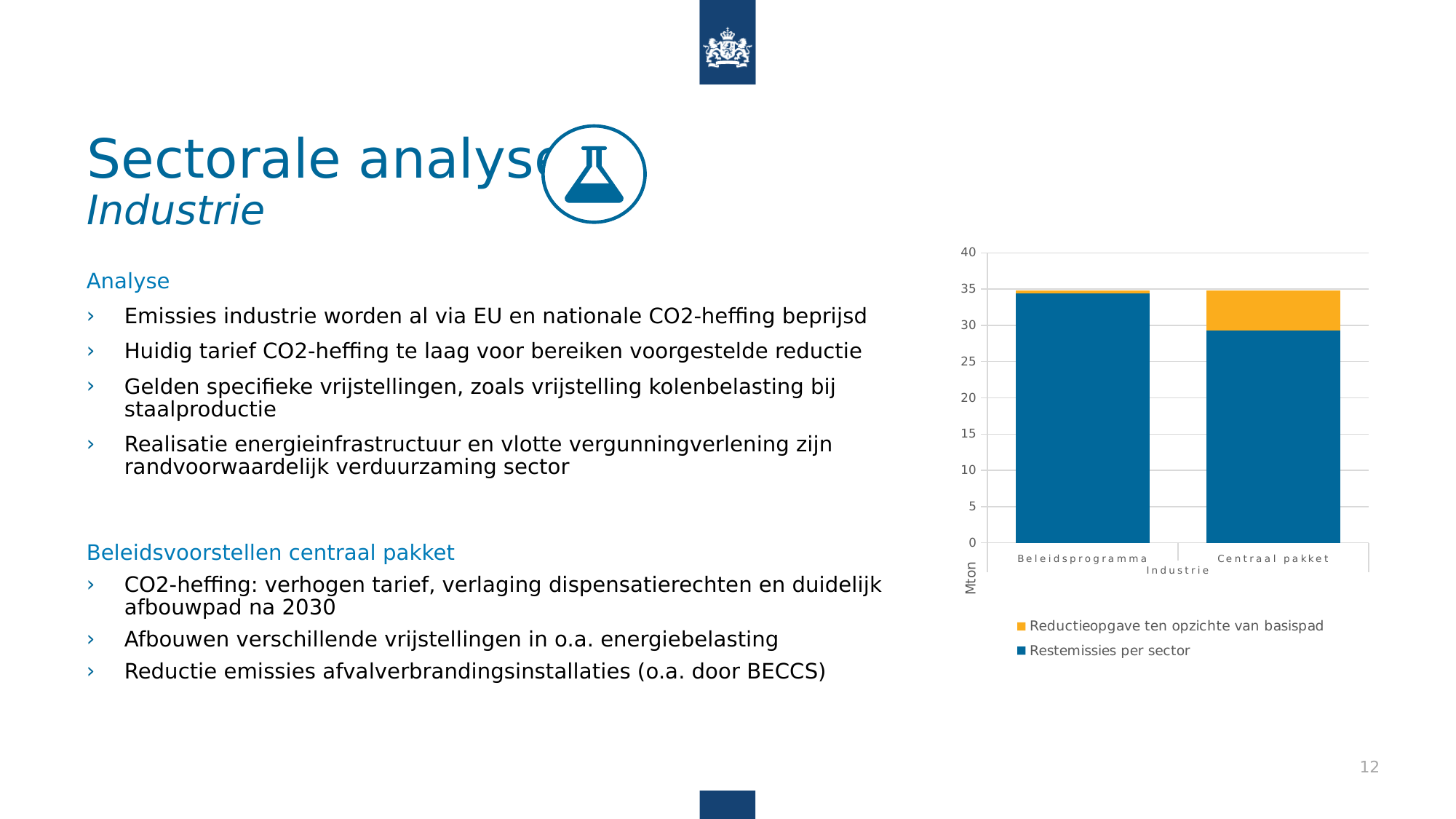

# Sectorale analyse Industrie

C

### Chart

| Category | Restemissies per sector | Reductieopgave ten opzichte van basispad |
|---|---|---|
| Beleidsprogramma | 34.4 | 0.3999999999999986 |
| Centraal pakket | 29.299999999999997 | 5.5 |
Analyse
Emissies industrie worden al via EU en nationale CO2-heffing beprijsd
Huidig tarief CO2-heffing te laag voor bereiken voorgestelde reductie
Gelden specifieke vrijstellingen, zoals vrijstelling kolenbelasting bij staalproductie
Realisatie energieinfrastructuur en vlotte vergunningverlening zijn randvoorwaardelijk verduurzaming sector

Beleidsvoorstellen centraal pakket
CO2-heffing: verhogen tarief, verlaging dispensatierechten en duidelijk afbouwpad na 2030
Afbouwen verschillende vrijstellingen in o.a. energiebelasting
Reductie emissies afvalverbrandingsinstallaties (o.a. door BECCS)

12